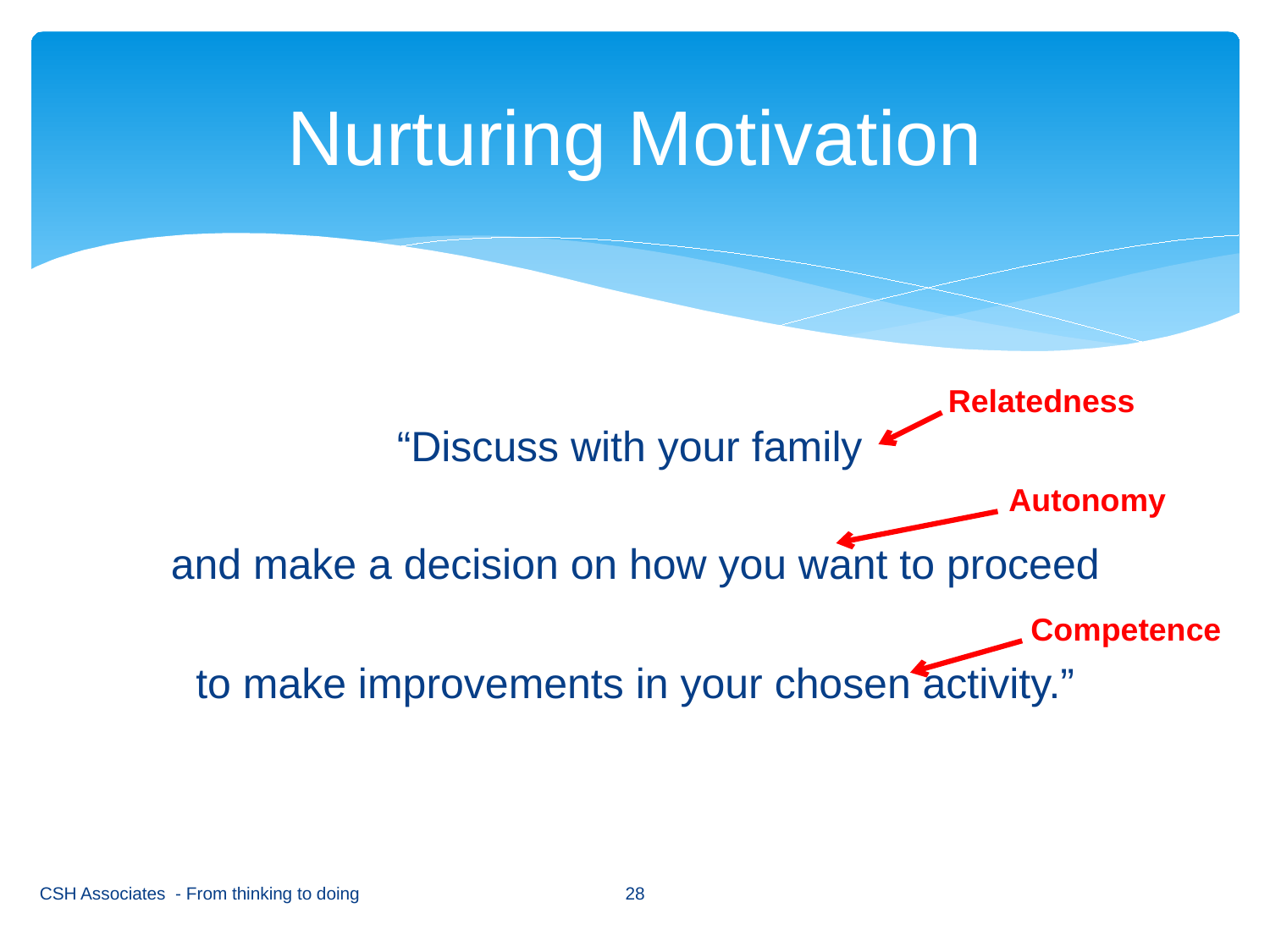

# Nurturing Motivation
Relatedness
“Discuss with your family

and make a decision on how you want to proceed

to make improvements in your chosen activity.”
Autonomy
Competence
28
CSH Associates  - From thinking to doing